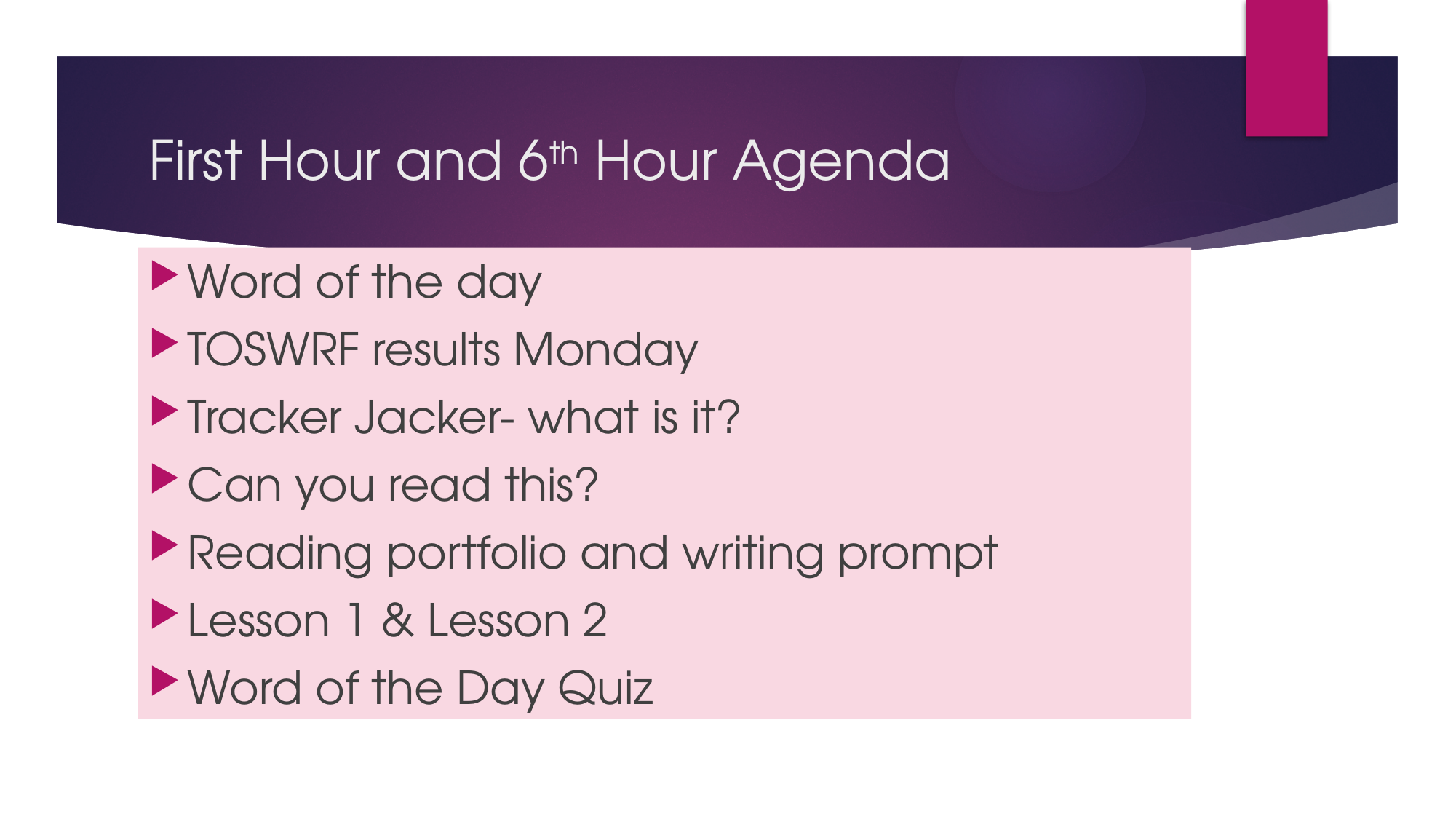

# First Hour and 6th Hour Agenda
Word of the day
TOSWRF results Monday
Tracker Jacker- what is it?
Can you read this?
Reading portfolio and writing prompt
Lesson 1 & Lesson 2
Word of the Day Quiz